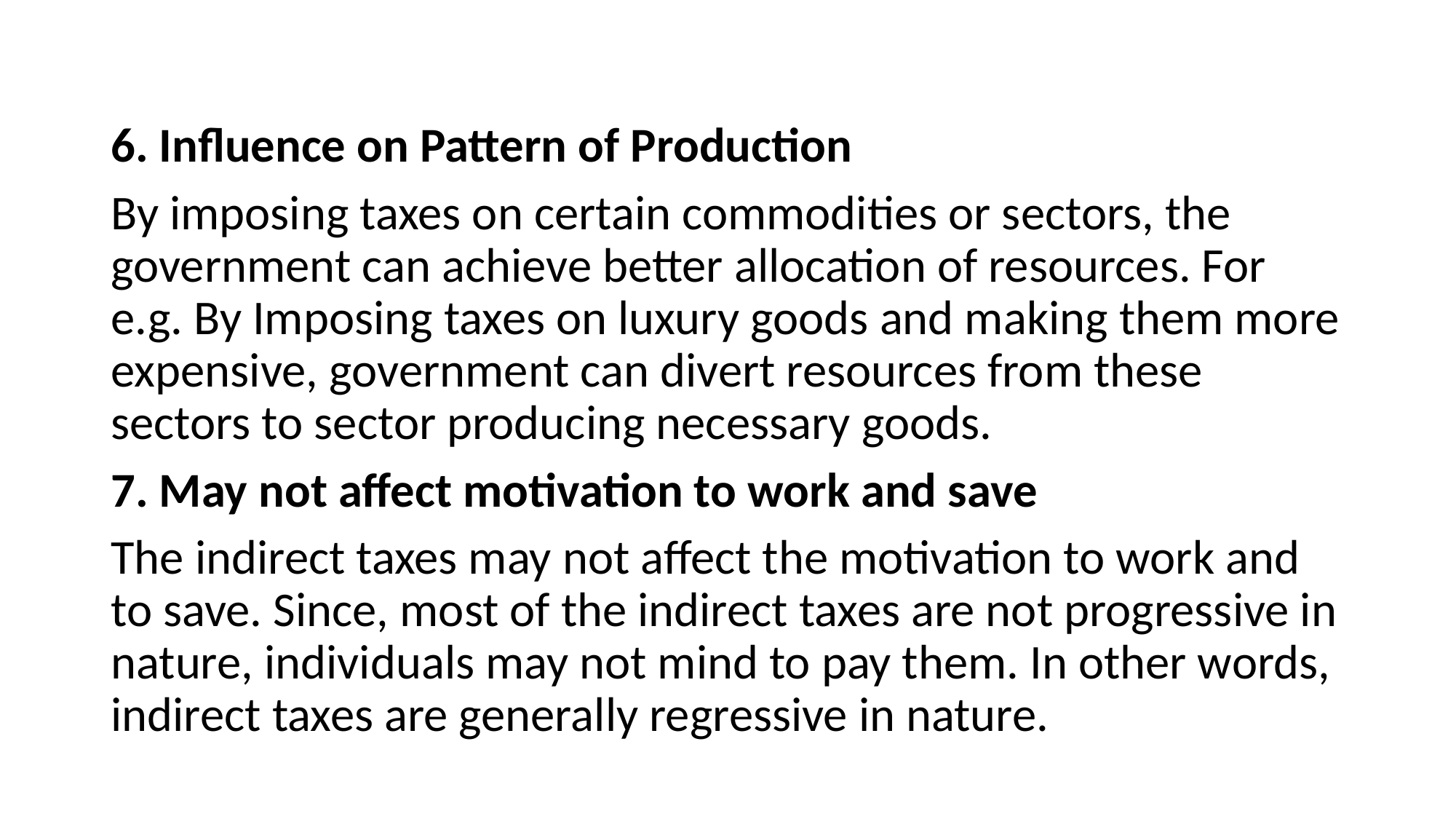

#
6. Influence on Pattern of Production
By imposing taxes on certain commodities or sectors, the government can achieve better allocation of resources. For e.g. By Imposing taxes on luxury goods and making them more expensive, government can divert resources from these sectors to sector producing necessary goods.
7. May not affect motivation to work and save
The indirect taxes may not affect the motivation to work and to save. Since, most of the indirect taxes are not progressive in nature, individuals may not mind to pay them. In other words, indirect taxes are generally regressive in nature.